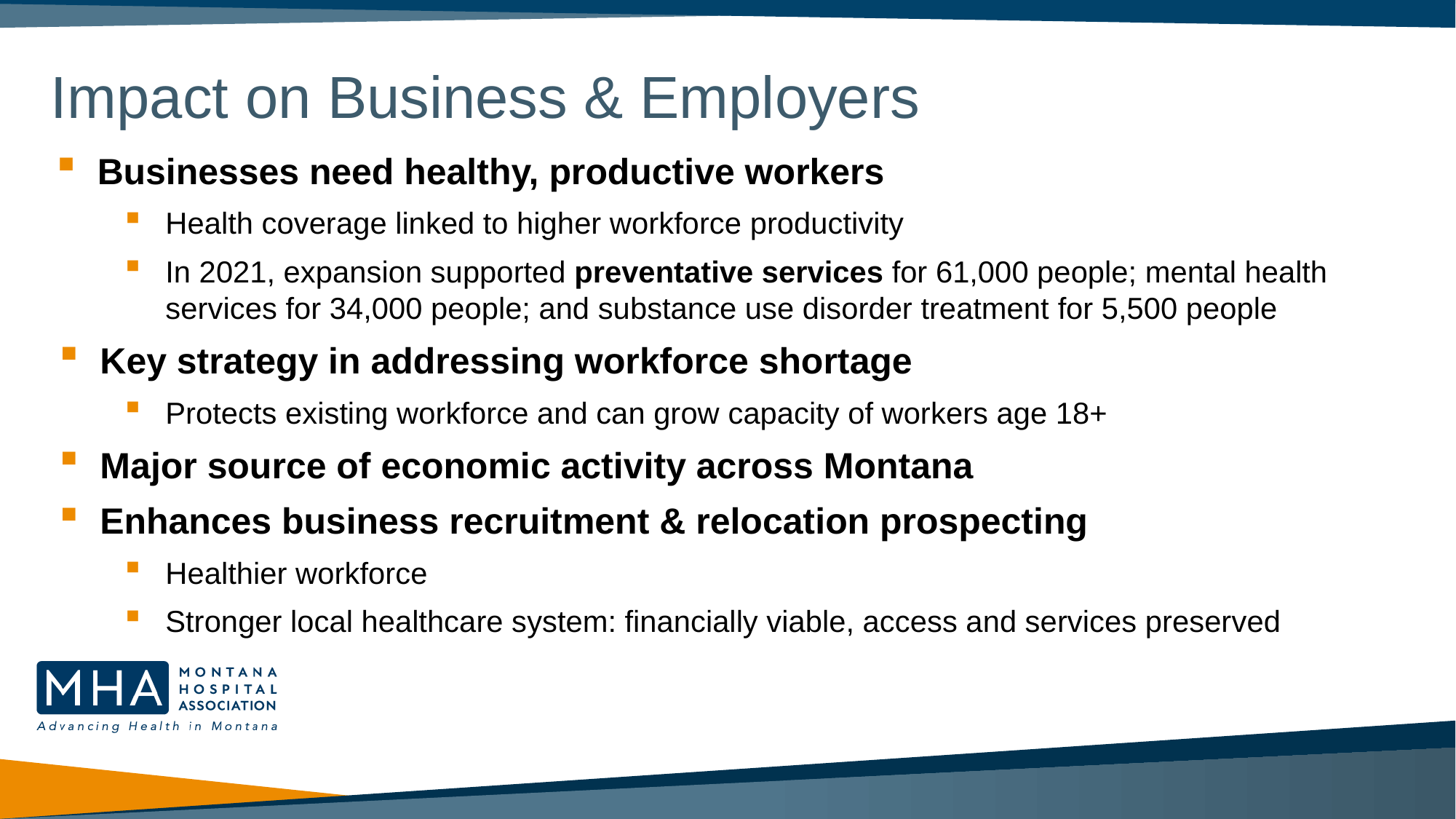

# Impact on Business & Employers
Businesses need healthy, productive workers
Health coverage linked to higher workforce productivity
In 2021, expansion supported preventative services for 61,000 people; mental health services for 34,000 people; and substance use disorder treatment for 5,500 people
Key strategy in addressing workforce shortage
Protects existing workforce and can grow capacity of workers age 18+
Major source of economic activity across Montana
Enhances business recruitment & relocation prospecting
Healthier workforce
Stronger local healthcare system: financially viable, access and services preserved